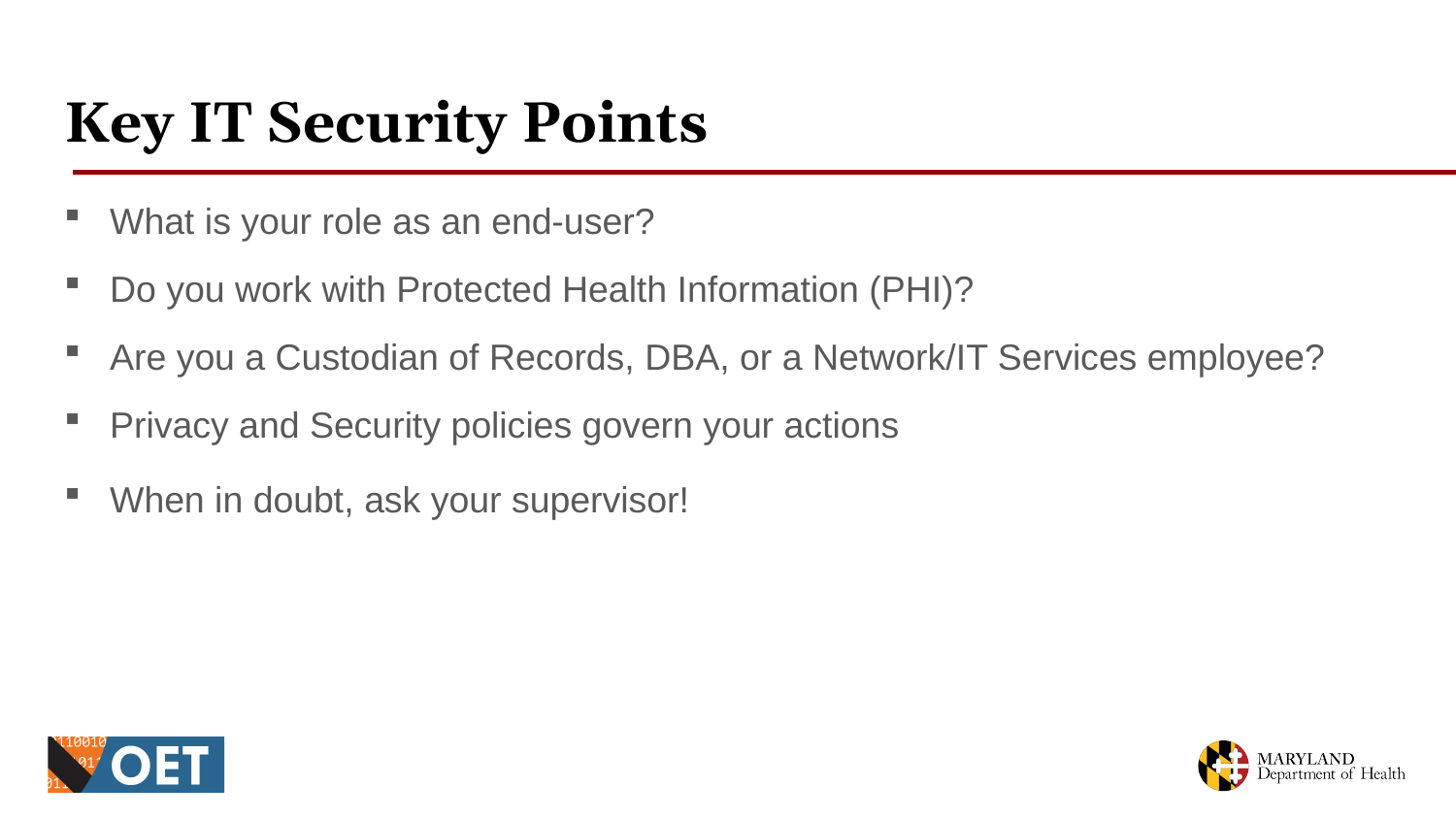

# Key IT Security Points
What is your role as an end-user?
Do you work with Protected Health Information (PHI)?
Are you a Custodian of Records, DBA, or a Network/IT Services employee?
Privacy and Security policies govern your actions
When in doubt, ask your supervisor!